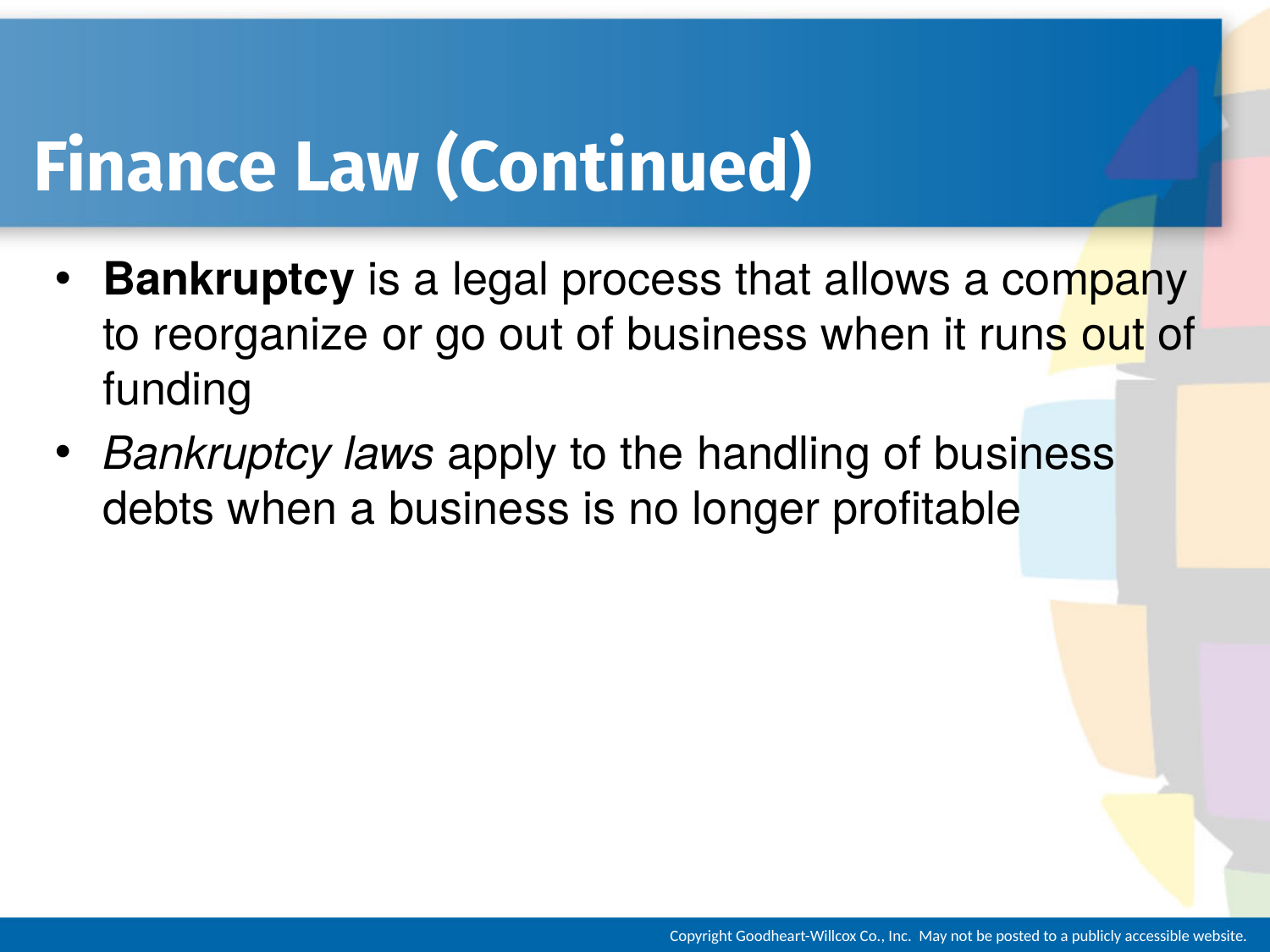

# Finance Law (Continued)
Bankruptcy is a legal process that allows a company to reorganize or go out of business when it runs out of funding
Bankruptcy laws apply to the handling of business debts when a business is no longer profitable